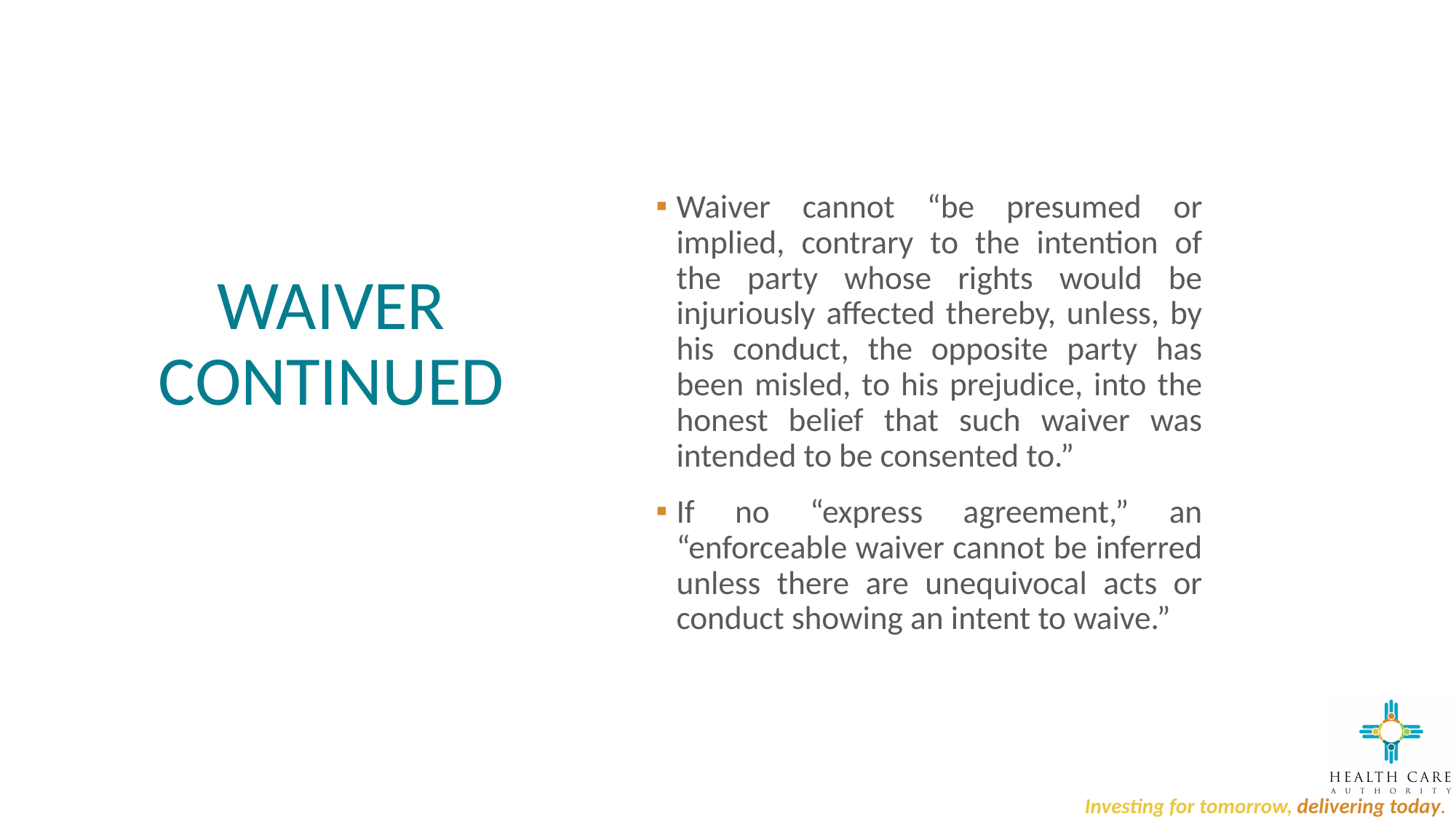

# WAIVER CONTINUED
Waiver cannot “be presumed or implied, contrary to the intention of the party whose rights would be injuriously affected thereby, unless, by his conduct, the opposite party has been misled, to his prejudice, into the honest belief that such waiver was intended to be consented to.”
If no “express agreement,” an “enforceable waiver cannot be inferred unless there are unequivocal acts or conduct showing an intent to waive.”